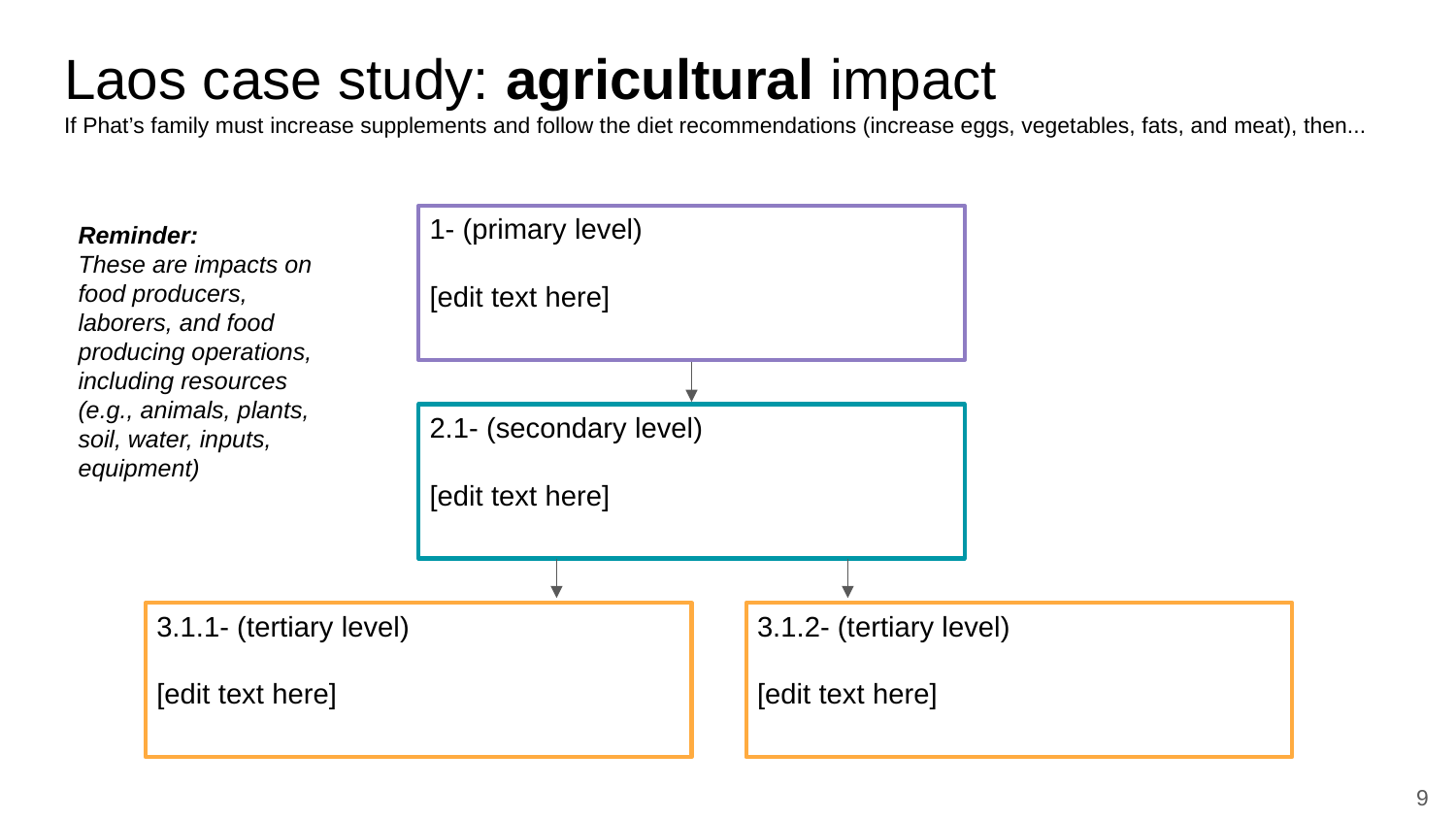

# Laos case study: agricultural impact
If Phat’s family must increase supplements and follow the diet recommendations (increase eggs, vegetables, fats, and meat), then...
1- (primary level)

[edit text here]

Reminder:
These are impacts on food producers, laborers, and food producing operations, including resources (e.g., animals, plants, soil, water, inputs, equipment)
2.1- (secondary level)

[edit text here]

3.1.1- (tertiary level)

[edit text here]

3.1.2- (tertiary level)

[edit text here]

9